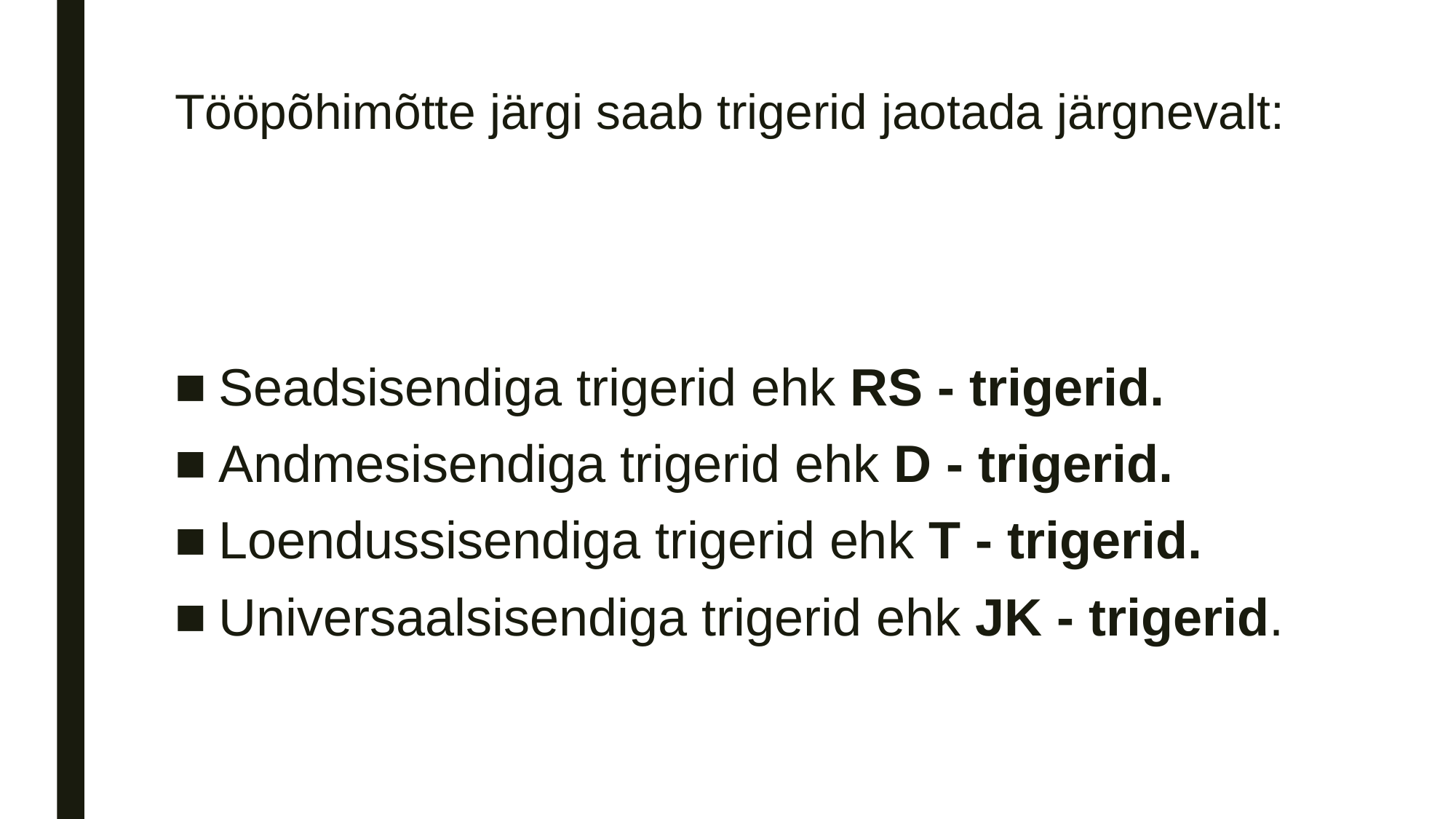

# Tööpõhimõtte järgi saab trigerid jaotada järgnevalt:

Seadsisendiga trigerid ehk RS - trigerid.
Andmesisendiga trigerid ehk D - trigerid.
Loendussisendiga trigerid ehk T - trigerid.
Universaalsisendiga trigerid ehk JK - trigerid.